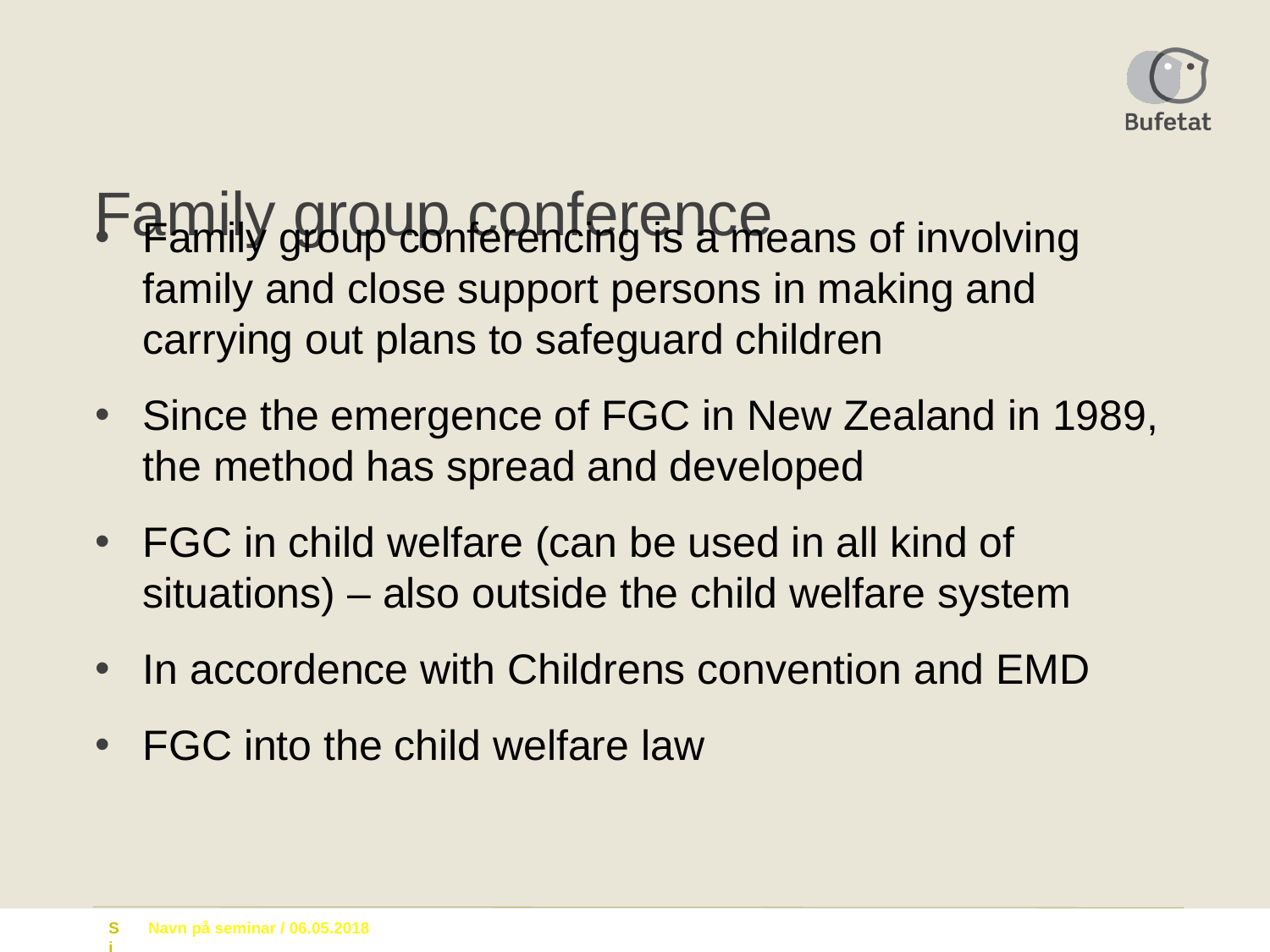

# Family group conference
Family group conferencing is a means of involving family and close support persons in making and carrying out plans to safeguard children
Since the emergence of FGC in New Zealand in 1989, the method has spread and developed
FGC in child welfare (can be used in all kind of situations) – also outside the child welfare system
In accordence with Childrens convention and EMD
FGC into the child welfare law

Side  5
Navn på seminar / 06.05.2018